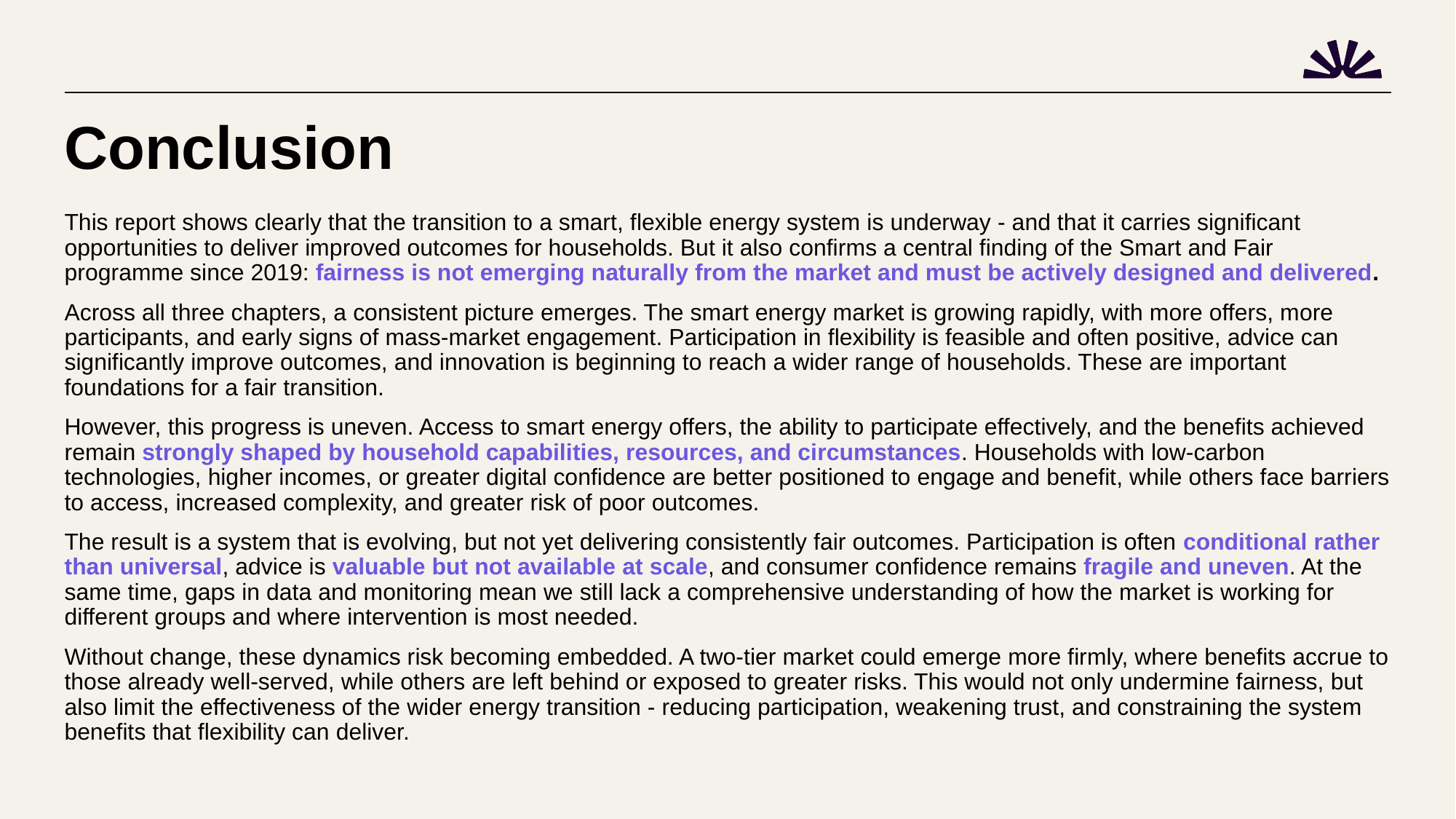

# Conclusion
This report shows clearly that the transition to a smart, flexible energy system is underway - and that it carries significant opportunities to deliver improved outcomes for households. But it also confirms a central finding of the Smart and Fair programme since 2019: fairness is not emerging naturally from the market and must be actively designed and delivered.
Across all three chapters, a consistent picture emerges. The smart energy market is growing rapidly, with more offers, more participants, and early signs of mass-market engagement. Participation in flexibility is feasible and often positive, advice can significantly improve outcomes, and innovation is beginning to reach a wider range of households. These are important foundations for a fair transition.
However, this progress is uneven. Access to smart energy offers, the ability to participate effectively, and the benefits achieved remain strongly shaped by household capabilities, resources, and circumstances. Households with low-carbon technologies, higher incomes, or greater digital confidence are better positioned to engage and benefit, while others face barriers to access, increased complexity, and greater risk of poor outcomes.
The result is a system that is evolving, but not yet delivering consistently fair outcomes. Participation is often conditional rather than universal, advice is valuable but not available at scale, and consumer confidence remains fragile and uneven. At the same time, gaps in data and monitoring mean we still lack a comprehensive understanding of how the market is working for different groups and where intervention is most needed.
Without change, these dynamics risk becoming embedded. A two-tier market could emerge more firmly, where benefits accrue to those already well-served, while others are left behind or exposed to greater risks. This would not only undermine fairness, but also limit the effectiveness of the wider energy transition - reducing participation, weakening trust, and constraining the system benefits that flexibility can deliver.